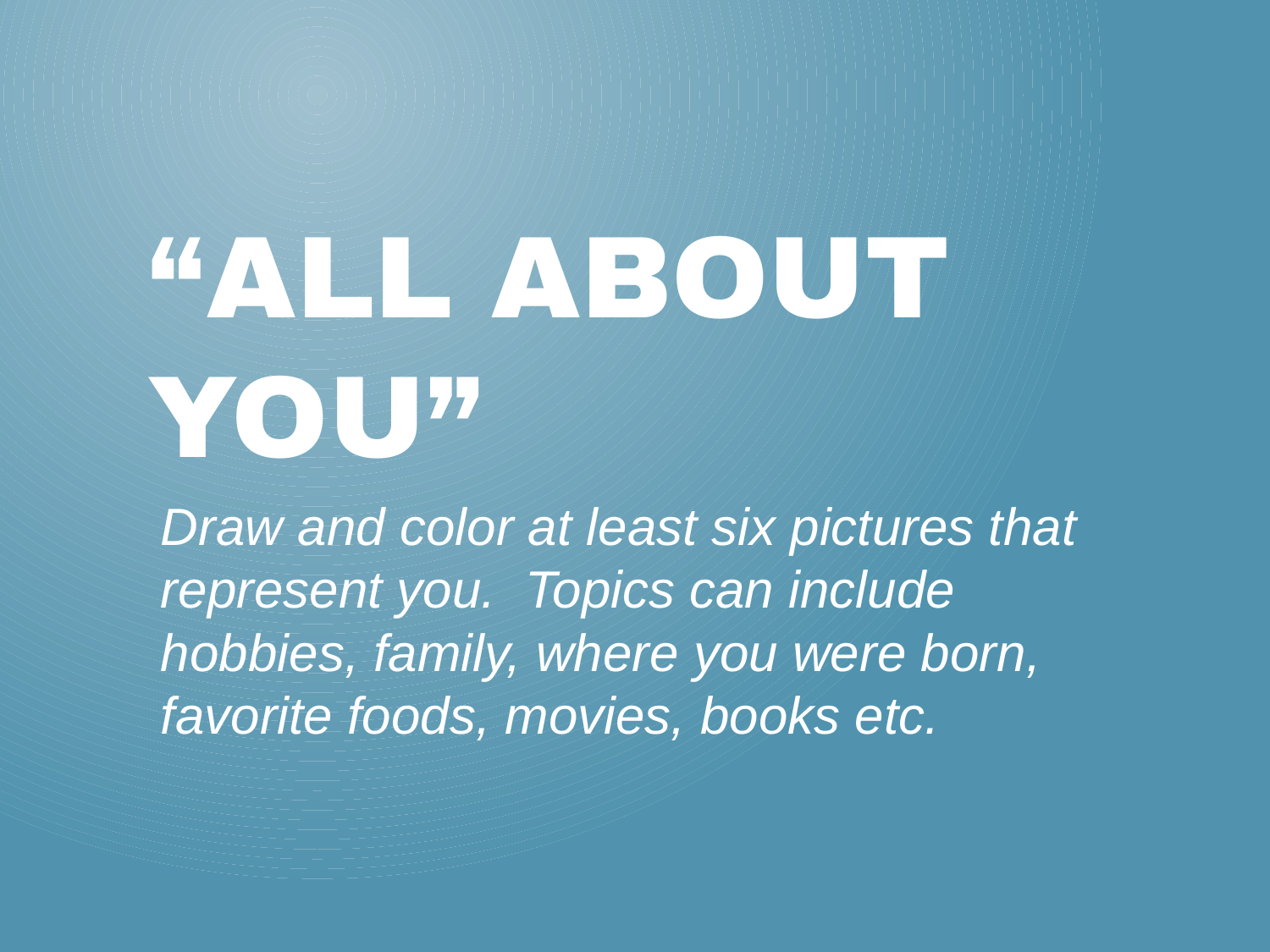

# “All about You”
Draw and color at least six pictures that represent you.  Topics can include hobbies, family, where you were born, favorite foods, movies, books etc.